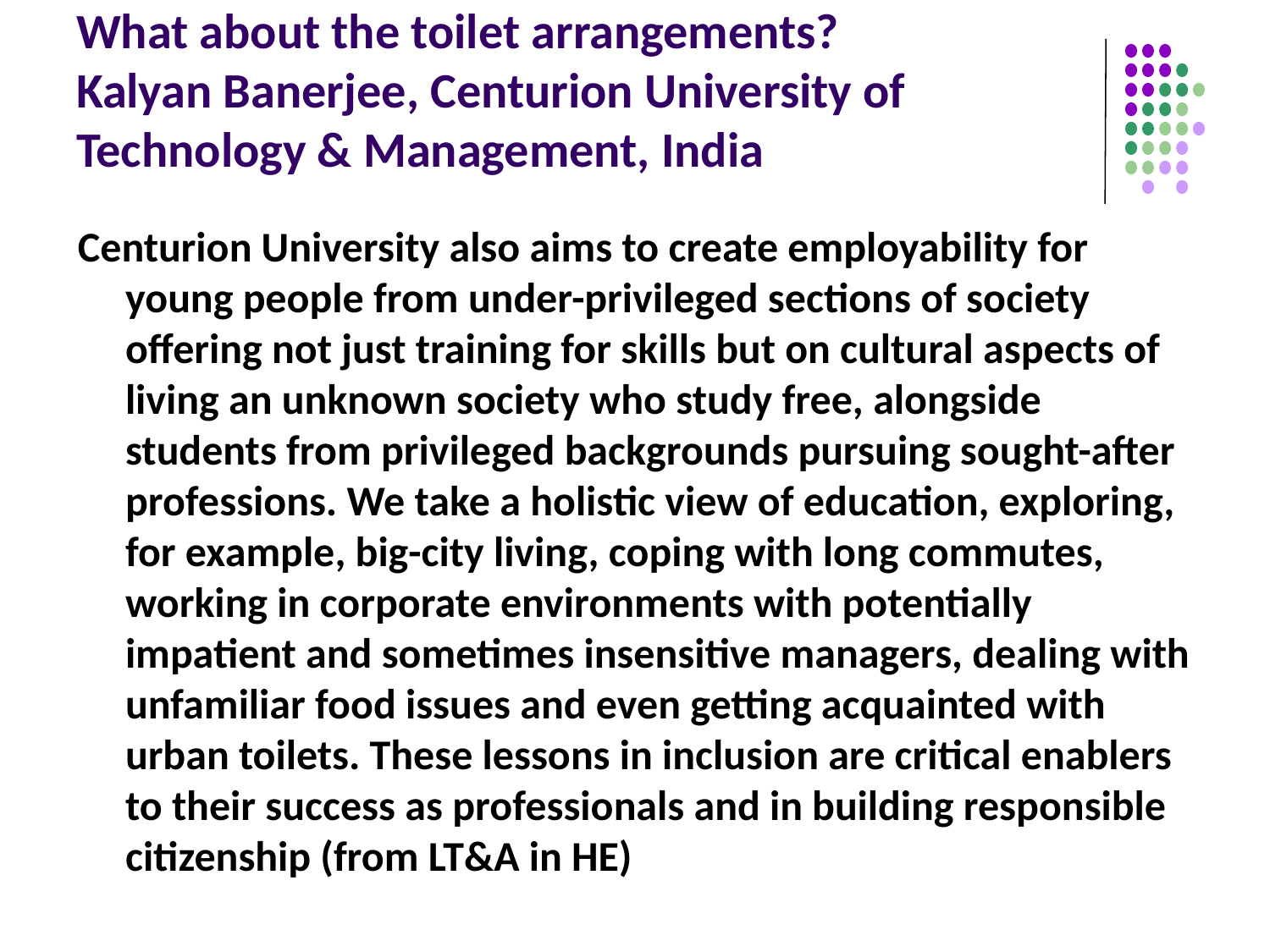

# What about the toilet arrangements? Kalyan Banerjee, Centurion University of Technology & Management, India
Centurion University also aims to create employability for young people from under-privileged sections of society offering not just training for skills but on cultural aspects of living an unknown society who study free, alongside students from privileged backgrounds pursuing sought-after professions. We take a holistic view of education, exploring, for example, big-city living, coping with long commutes, working in corporate environments with potentially impatient and sometimes insensitive managers, dealing with unfamiliar food issues and even getting acquainted with urban toilets. These lessons in inclusion are critical enablers to their success as professionals and in building responsible citizenship (from LT&A in HE)